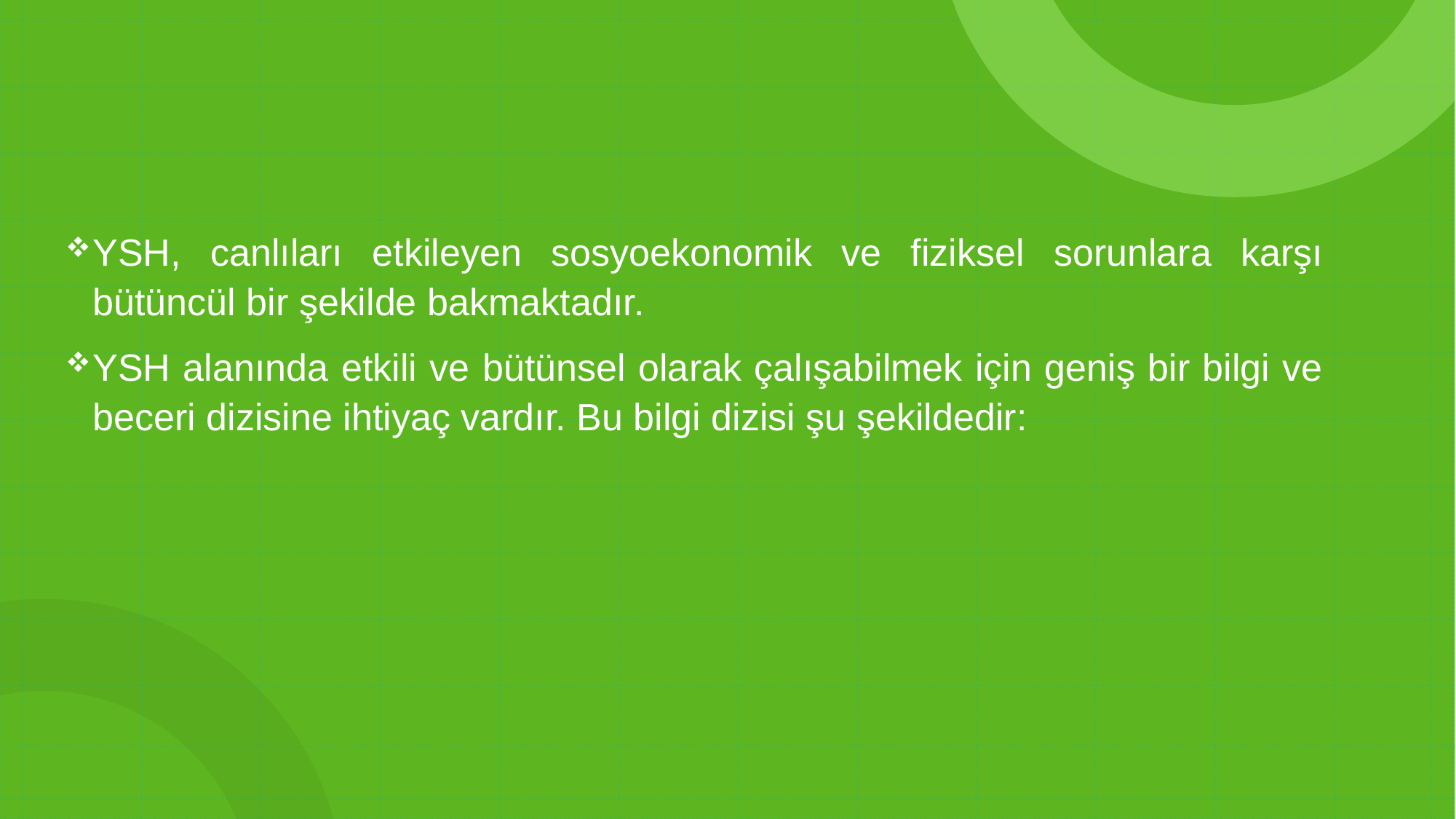

YSH, canlıları etkileyen sosyoekonomik ve fiziksel sorunlara karşı bütüncül bir şekilde bakmaktadır.
YSH alanında etkili ve bütünsel olarak çalışabilmek için geniş bir bilgi ve beceri dizisine ihtiyaç vardır. Bu bilgi dizisi şu şekildedir: